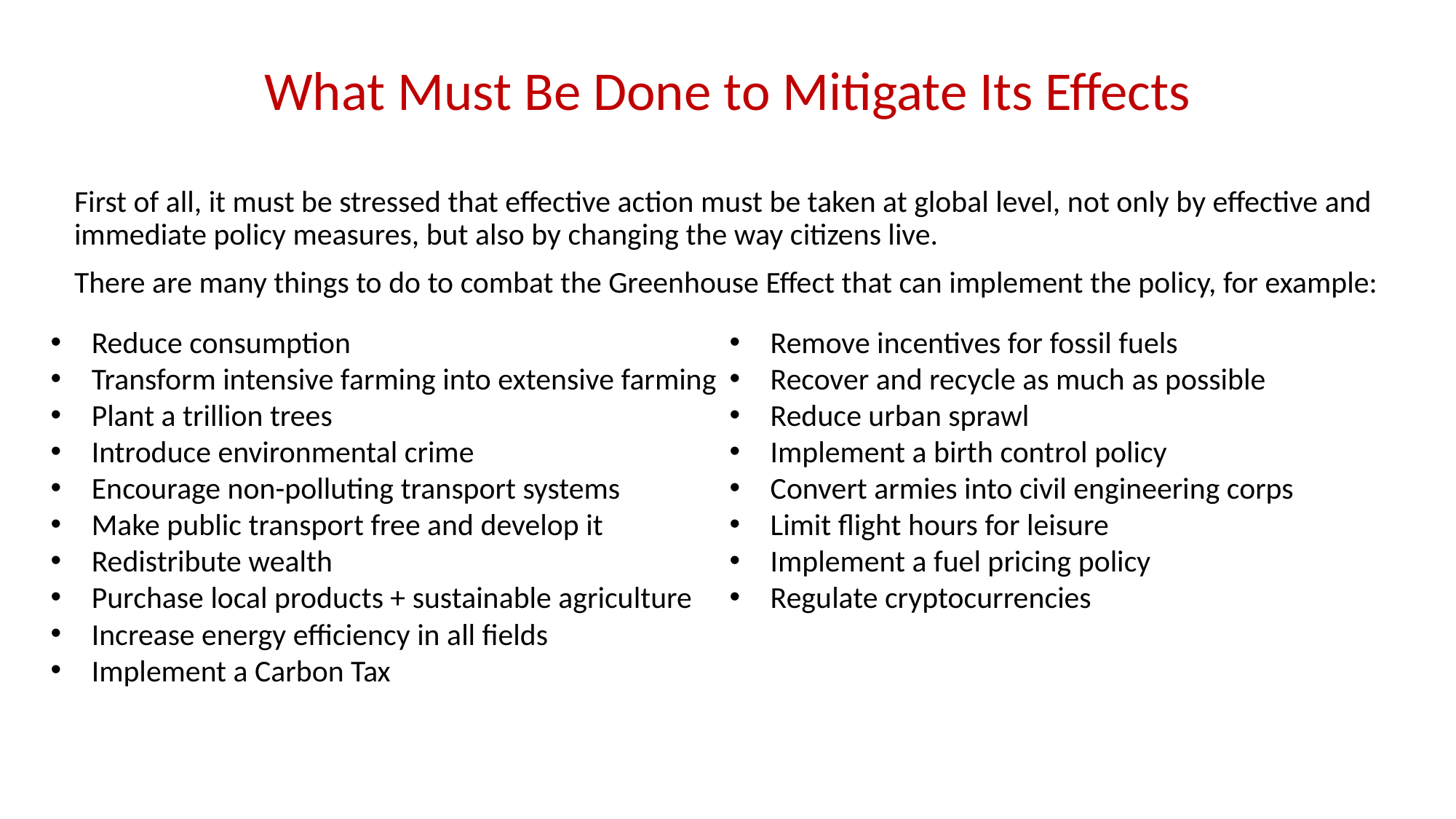

# What Must Be Done to Mitigate Its Effects
First of all, it must be stressed that effective action must be taken at global level, not only by effective and immediate policy measures, but also by changing the way citizens live.
There are many things to do to combat the Greenhouse Effect that can implement the policy, for example:
Reduce consumption
Transform intensive farming into extensive farming
Plant a trillion trees
Introduce environmental crime
Encourage non-polluting transport systems
Make public transport free and develop it
Redistribute wealth
Purchase local products + sustainable agriculture
Increase energy efficiency in all fields
Implement a Carbon Tax

Provide incentives for renewables
Remove incentives for fossil fuels
Recover and recycle as much as possible
Reduce urban sprawl
Implement a birth control policy
Convert armies into civil engineering corps
Limit flight hours for leisure
Implement a fuel pricing policy
Regulate cryptocurrencies